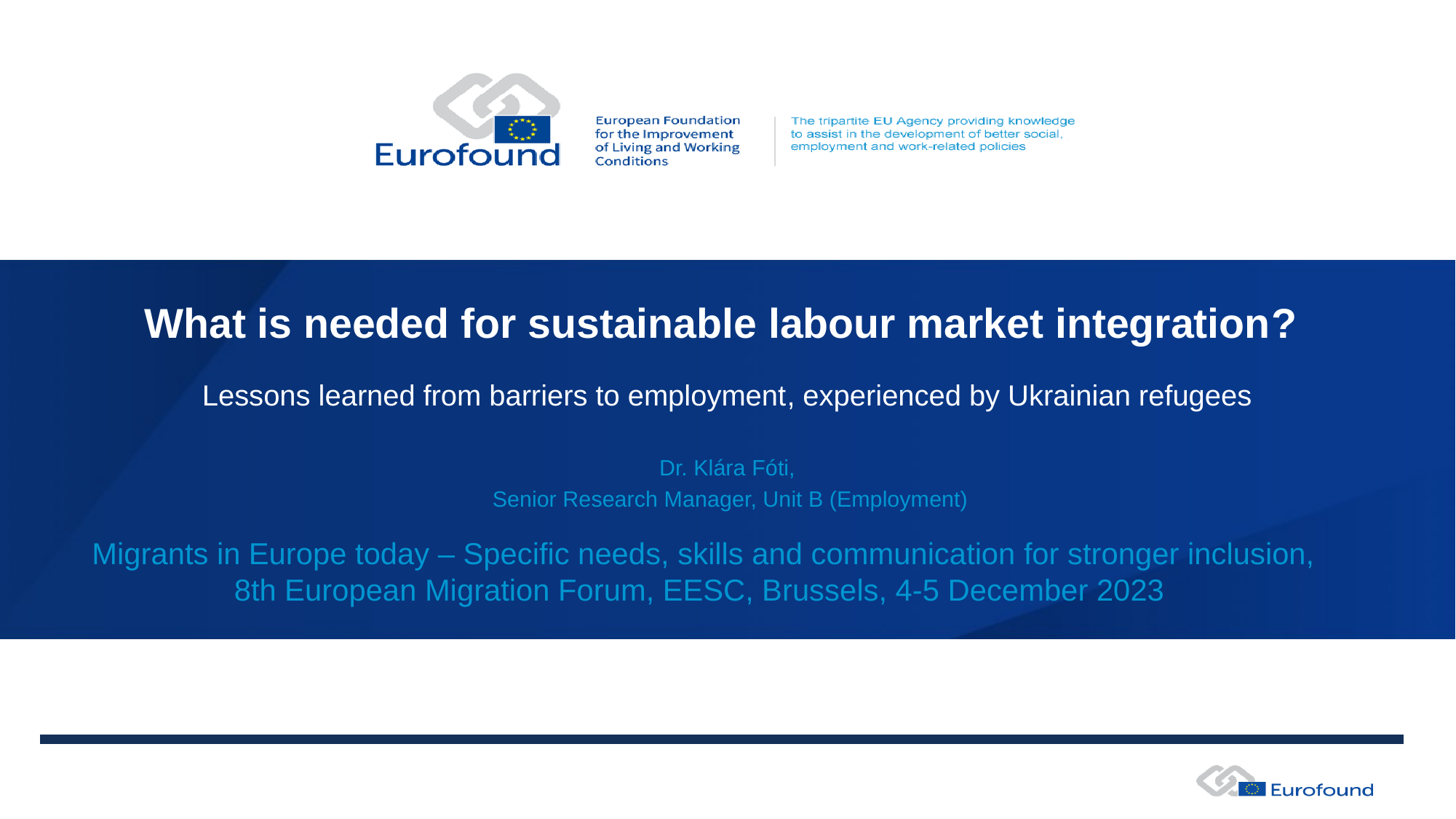

# What is needed for sustainable labour market integration?
Lessons learned from barriers to employment, experienced by Ukrainian refugees
Dr. Klára Fóti,
 Senior Research Manager, Unit B (Employment)
Migrants in Europe today – Specific needs, skills and communication for stronger inclusion, 8th European Migration Forum, EESC, Brussels, 4-5 December 2023